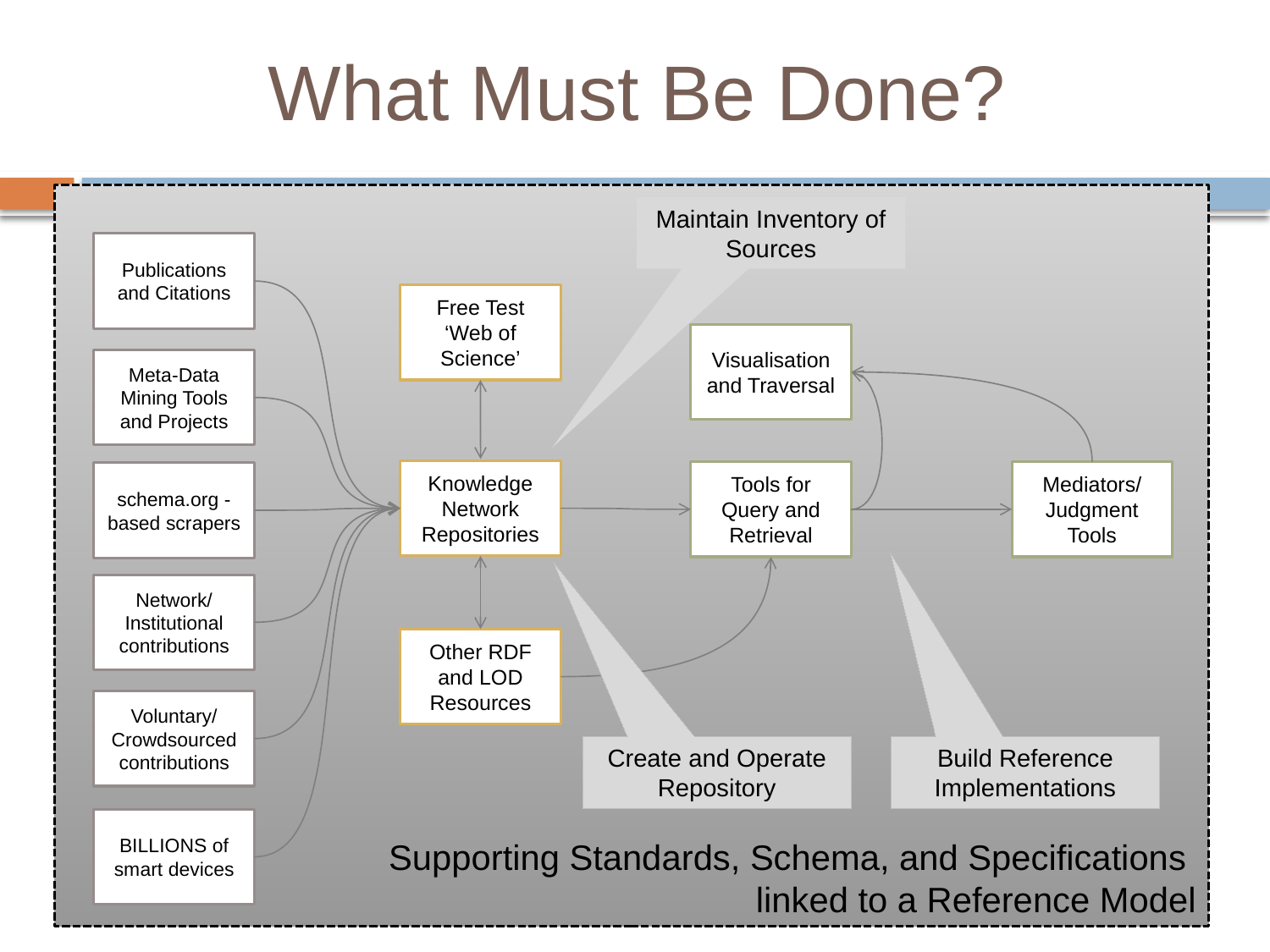

# What Must Be Done?
Supporting Standards, Schema, and Specifications
linked to a Reference Model
Maintain Inventory of Sources
Publications and Citations
Free Test
‘Web of Science’
Visualisation and Traversal
Meta-Data Mining Tools and Projects
Knowledge Network Repositories
Tools for Query and Retrieval
Mediators/ Judgment Tools
schema.org -based scrapers
Network/ Institutional contributions
Other RDF and LOD Resources
Voluntary/ Crowdsourced contributions
Create and Operate Repository
Build Reference Implementations
BILLIONS of smart devices
30